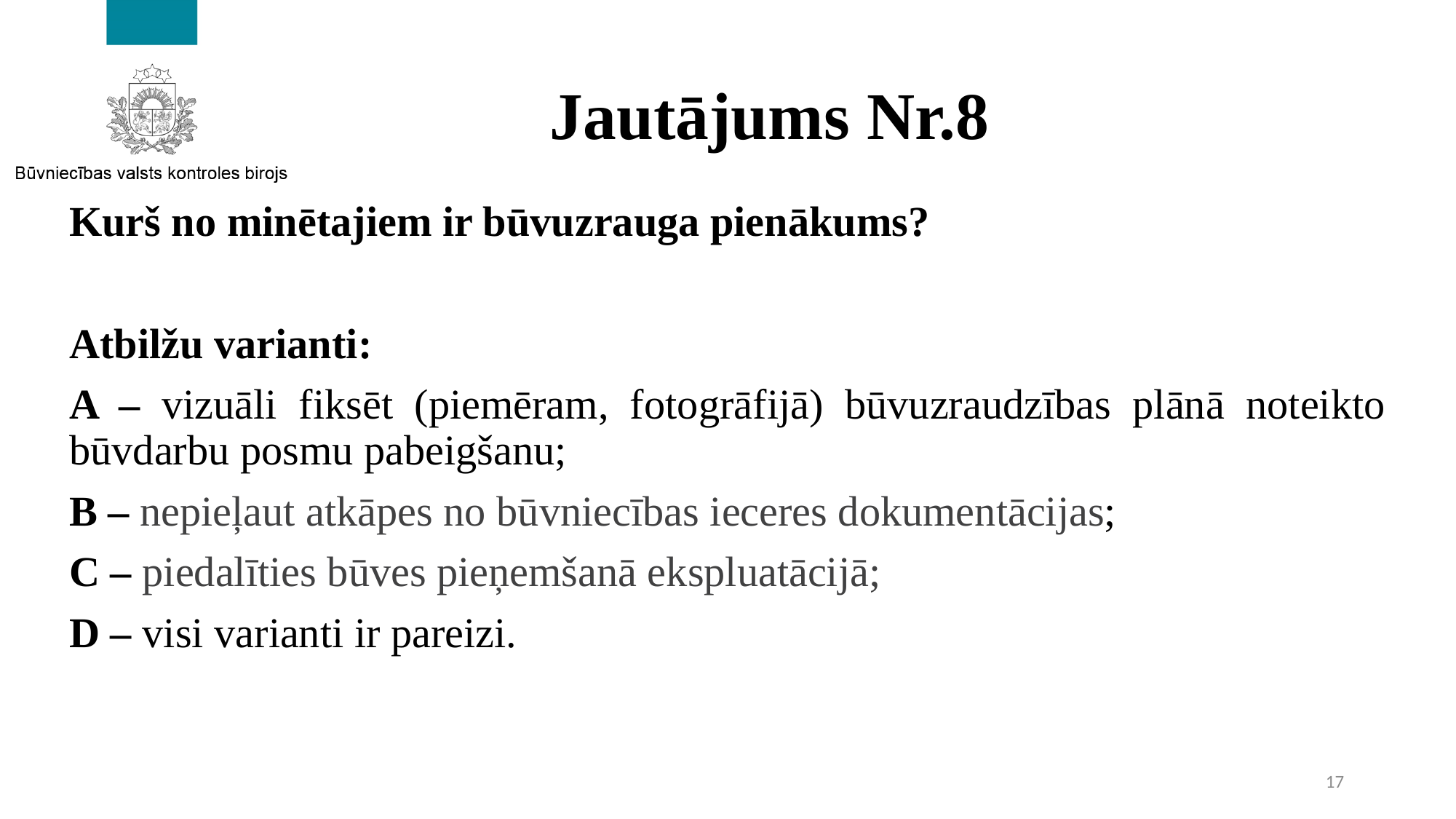

# Jautājums Nr.8
Kurš no minētajiem ir būvuzrauga pienākums?

Atbilžu varianti:
A – vizuāli fiksēt (piemēram, fotogrāfijā) būvuzraudzības plānā noteikto būvdarbu posmu pabeigšanu;
B – nepieļaut atkāpes no būvniecības ieceres dokumentācijas;
C – piedalīties būves pieņemšanā ekspluatācijā;
D – visi varianti ir pareizi.